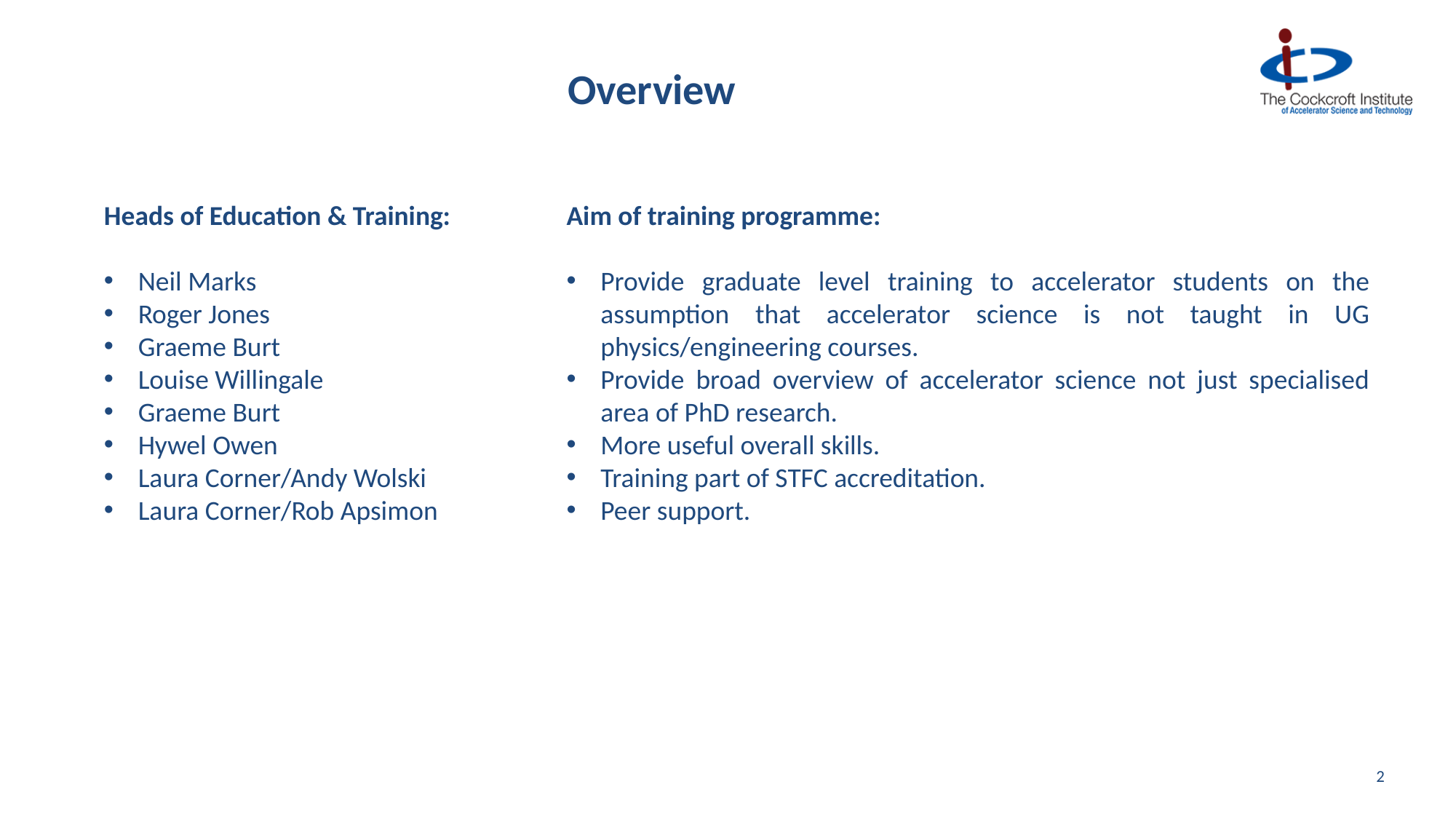

Overview
Heads of Education & Training:

Neil Marks
Roger Jones
Graeme Burt
Louise Willingale
Graeme Burt
Hywel Owen
Laura Corner/Andy Wolski
Laura Corner/Rob Apsimon
Aim of training programme:

Provide graduate level training to accelerator students on the assumption that accelerator science is not taught in UG physics/engineering courses.
Provide broad overview of accelerator science not just specialised area of PhD research.
More useful overall skills.
Training part of STFC accreditation.
Peer support.
2